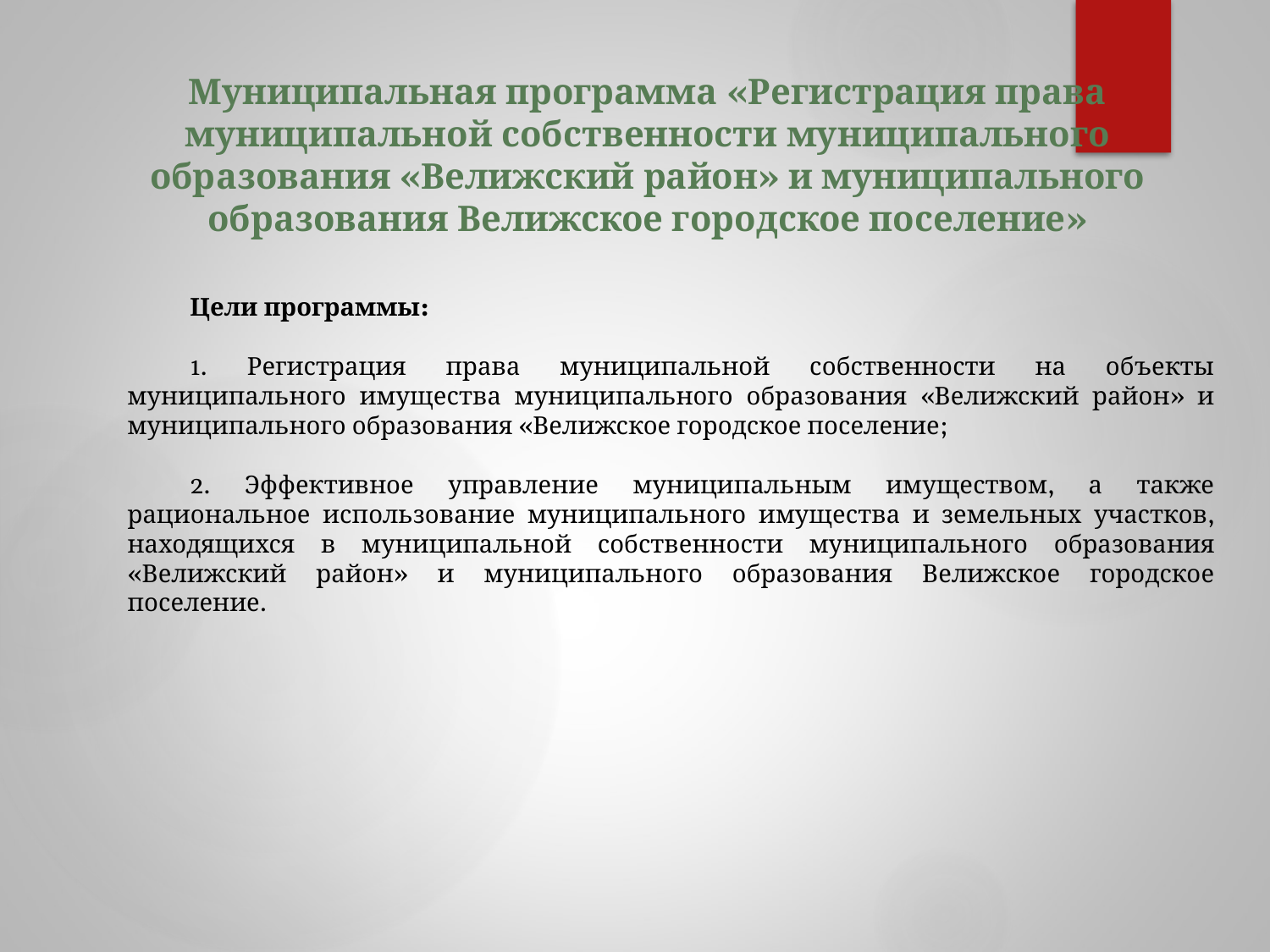

# Муниципальная программа «Регистрация права муниципальной собственности муниципального образования «Велижский район» и муниципального образования Велижское городское поселение»
Цели программы:

1. Регистрация права муниципальной собственности на объекты муниципального имущества муниципального образования «Велижский район» и муниципального образования «Велижское городское поселение;

2. Эффективное управление муниципальным имуществом, а также рациональное использование муниципального имущества и земельных участков, находящихся в муниципальной собственности муниципального образования «Велижский район» и муниципального образования Велижское городское поселение.